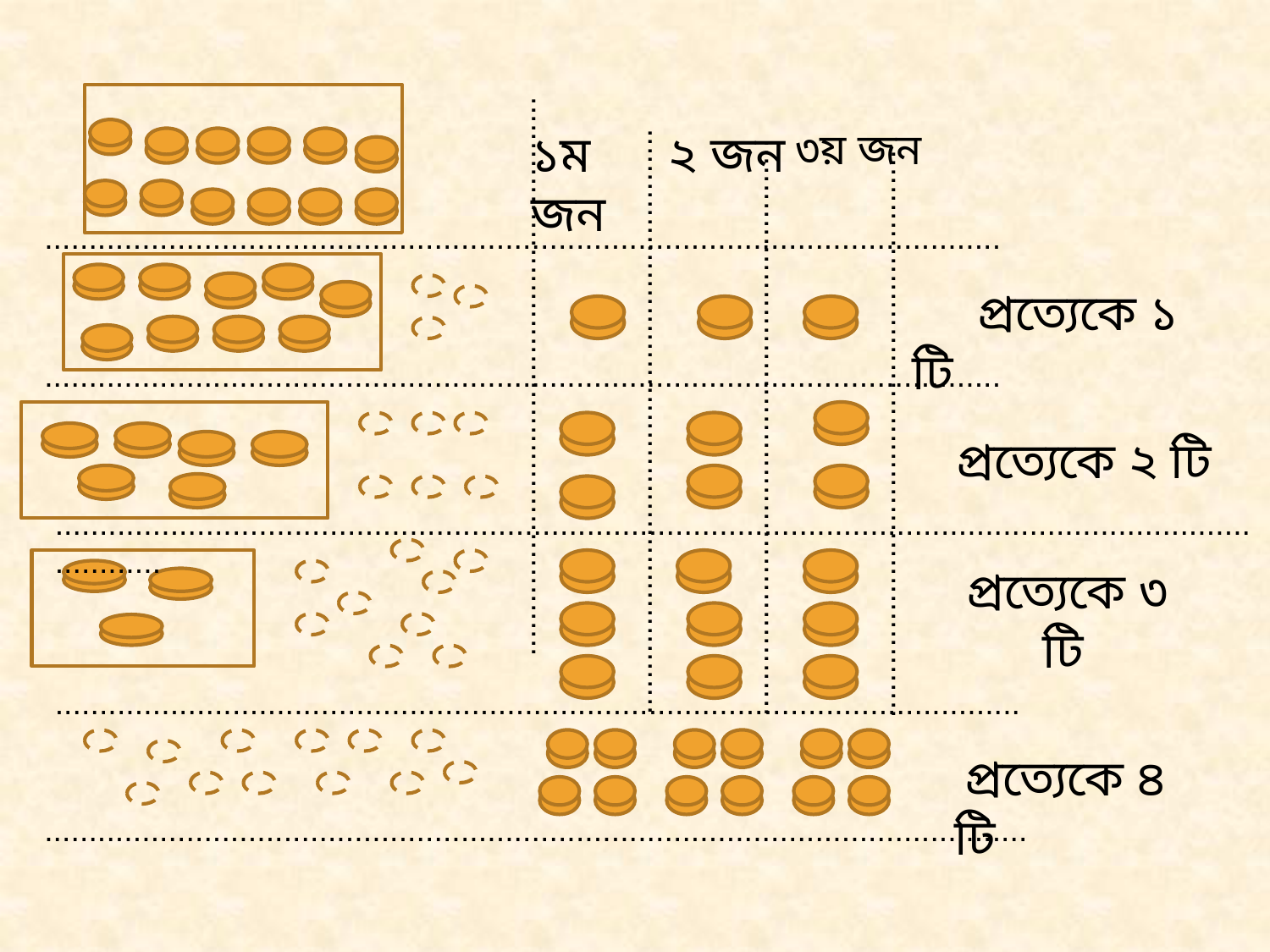

১ম জন
২ জন
৩য় জন
............................................................................................................

        প্রত্যেকে ১ টি

............................................................................................................

 প্রত্যেকে ২ টি

...................................................................................................................................................
...............................................................

..................................................................

.................................................................
................................................................
 প্রত্যেকে ৩ টি
.............................................................................................................

 প্রত্যেকে ৪ টি
...............................................................................................................